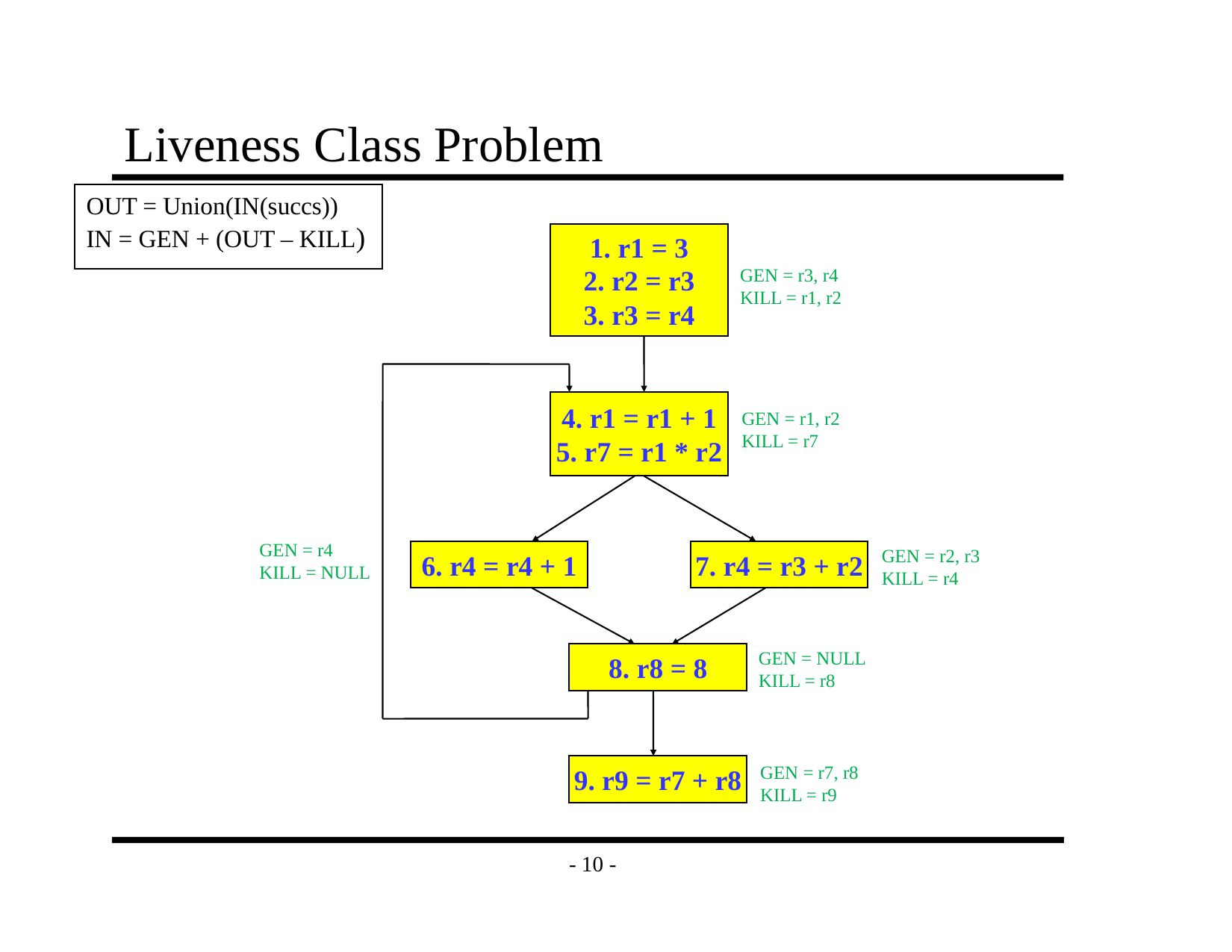

# Liveness Class Problem
OUT = Union(IN(succs))
IN = GEN + (OUT – KILL)

1. r1 = 3
2. r2 = r3
3. r3 = r4
GEN = r3, r4
KILL = r1, r2

4. r1 = r1 + 1
5. r7 = r1 * r2
GEN = r1, r2
KILL = r7

GEN = r4
KILL = NULL
GEN = r2, r3
KILL = r4
6. r4 = r4 + 1
7. r4 = r3 + r2

GEN = NULL
KILL = r8
8. r8 = 8

GEN = r7, r8
KILL = r9
9. r9 = r7 + r8